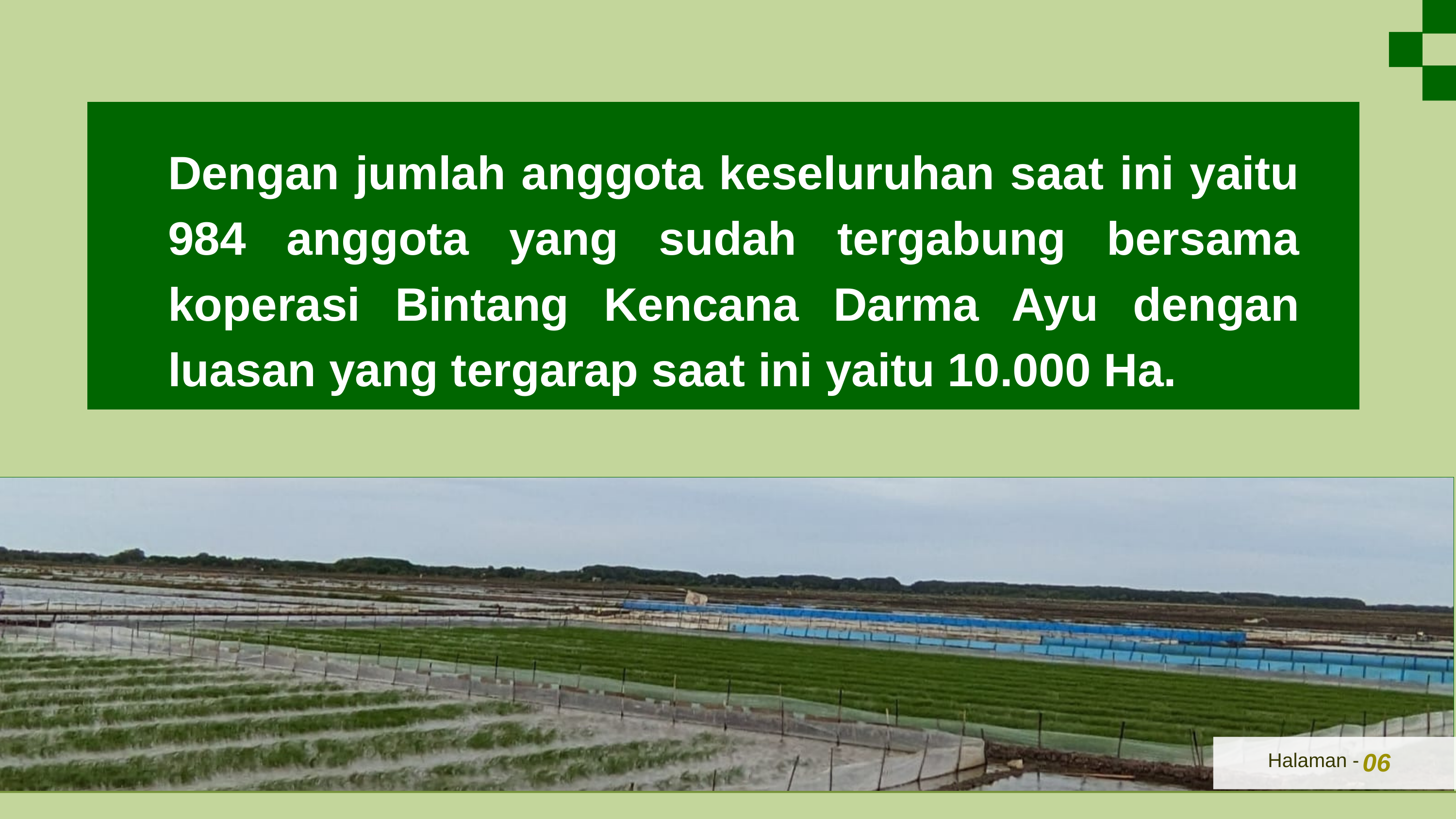

Dengan jumlah anggota keseluruhan saat ini yaitu 984 anggota yang sudah tergabung bersama koperasi Bintang Kencana Darma Ayu dengan luasan yang tergarap saat ini yaitu 10.000 Ha.

06
Halaman -